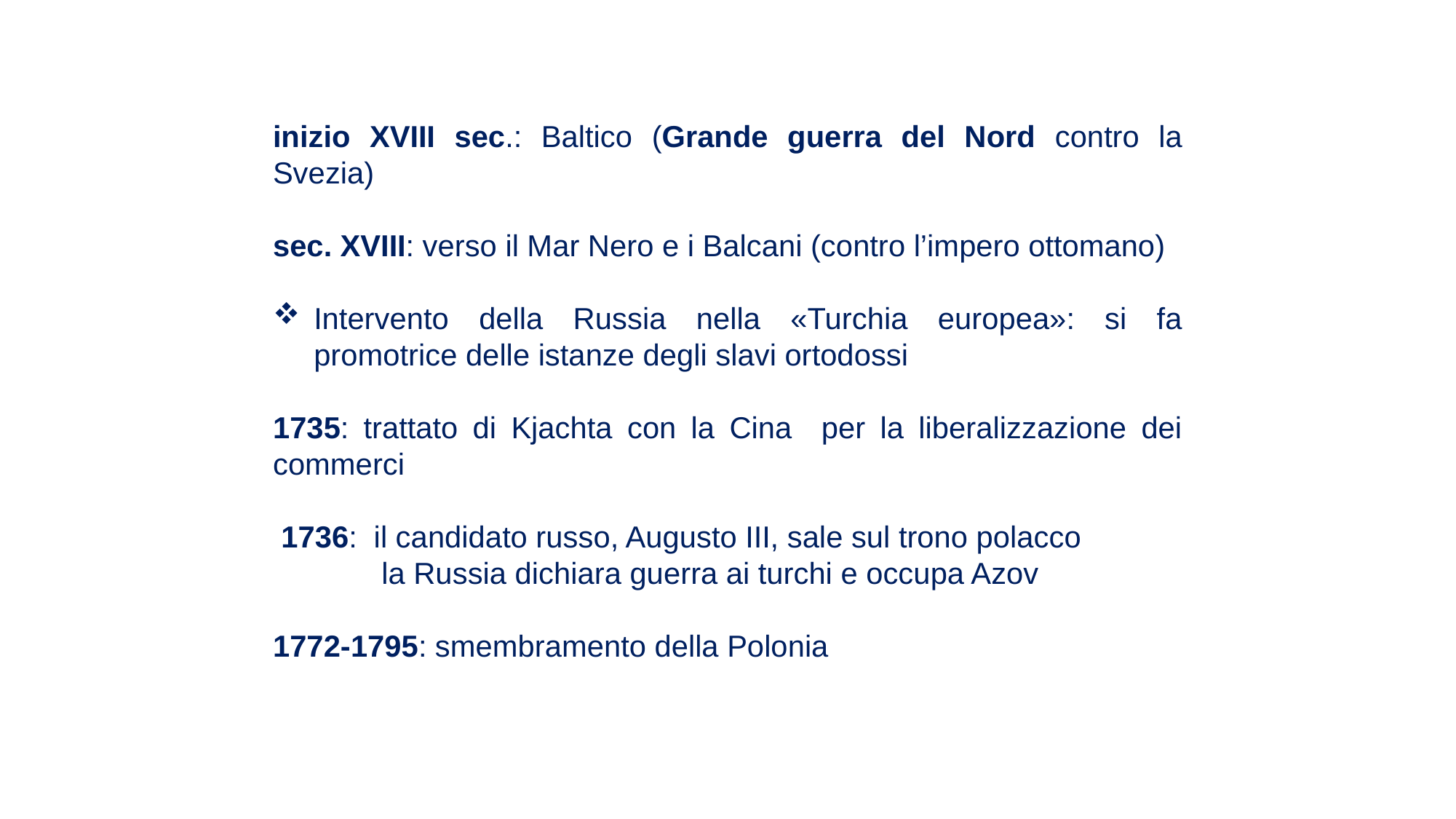

inizio XVIII sec.: Baltico (Grande guerra del Nord contro la Svezia)

sec. XVIII: verso il Mar Nero e i Balcani (contro l’impero ottomano)

Intervento della Russia nella «Turchia europea»: si fa promotrice delle istanze degli slavi ortodossi

1735: trattato di Kjachta con la Cina  per la liberalizzazione dei commerci

 1736:  il candidato russo, Augusto III, sale sul trono polacco
             la Russia dichiara guerra ai turchi e occupa Azov

1772-1795: smembramento della Polonia